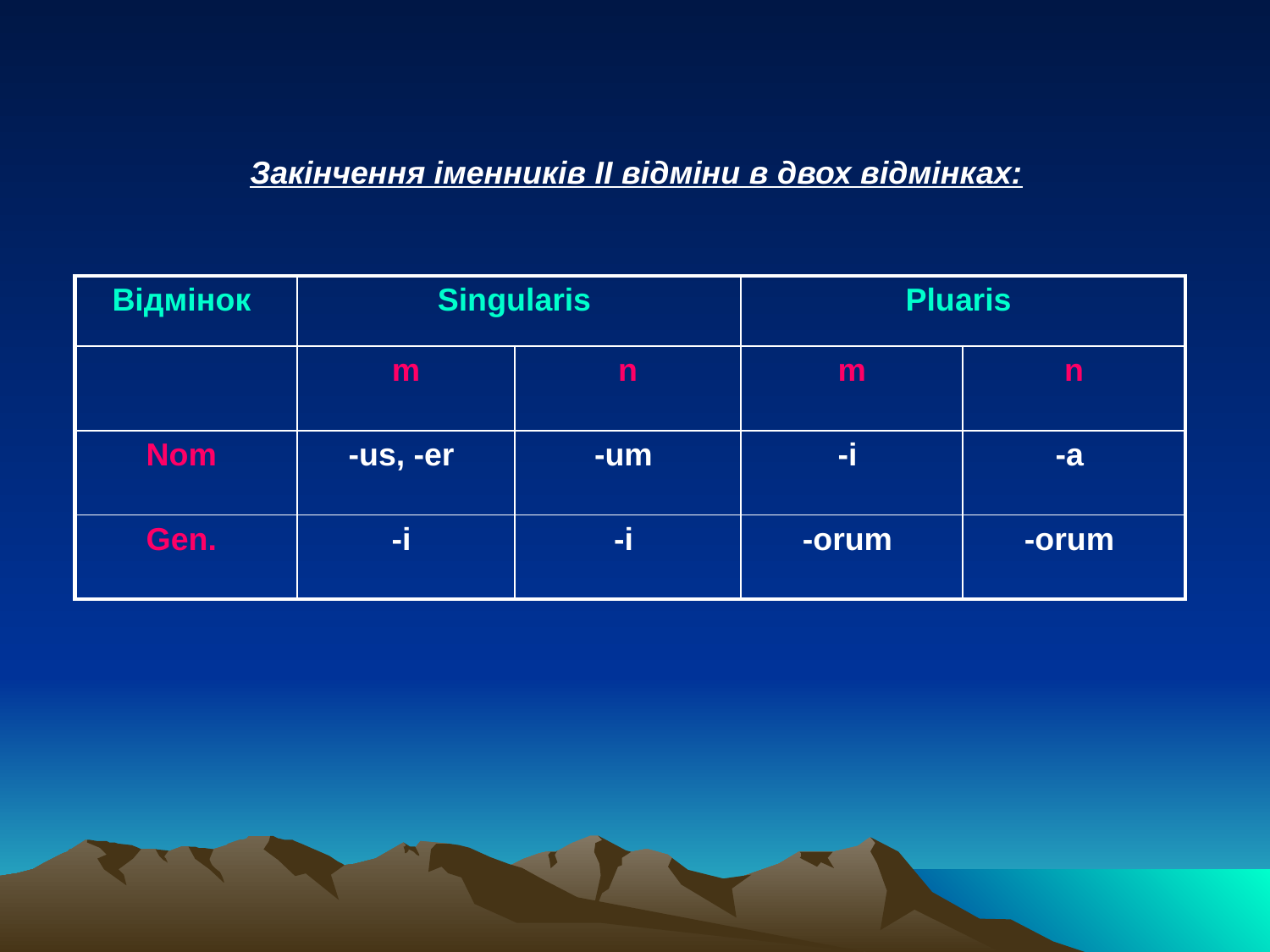

Закінчення іменників ІІ відміни в двох відмінках:

| Відмінок | Singularis |  | Pluaris |  |
| --- | --- | --- | --- | --- |
|  | m | n | m | n |
| Nom | -us, -er | -um | -i | -a |
| Gen. | -i | -i | -orum | -orum |